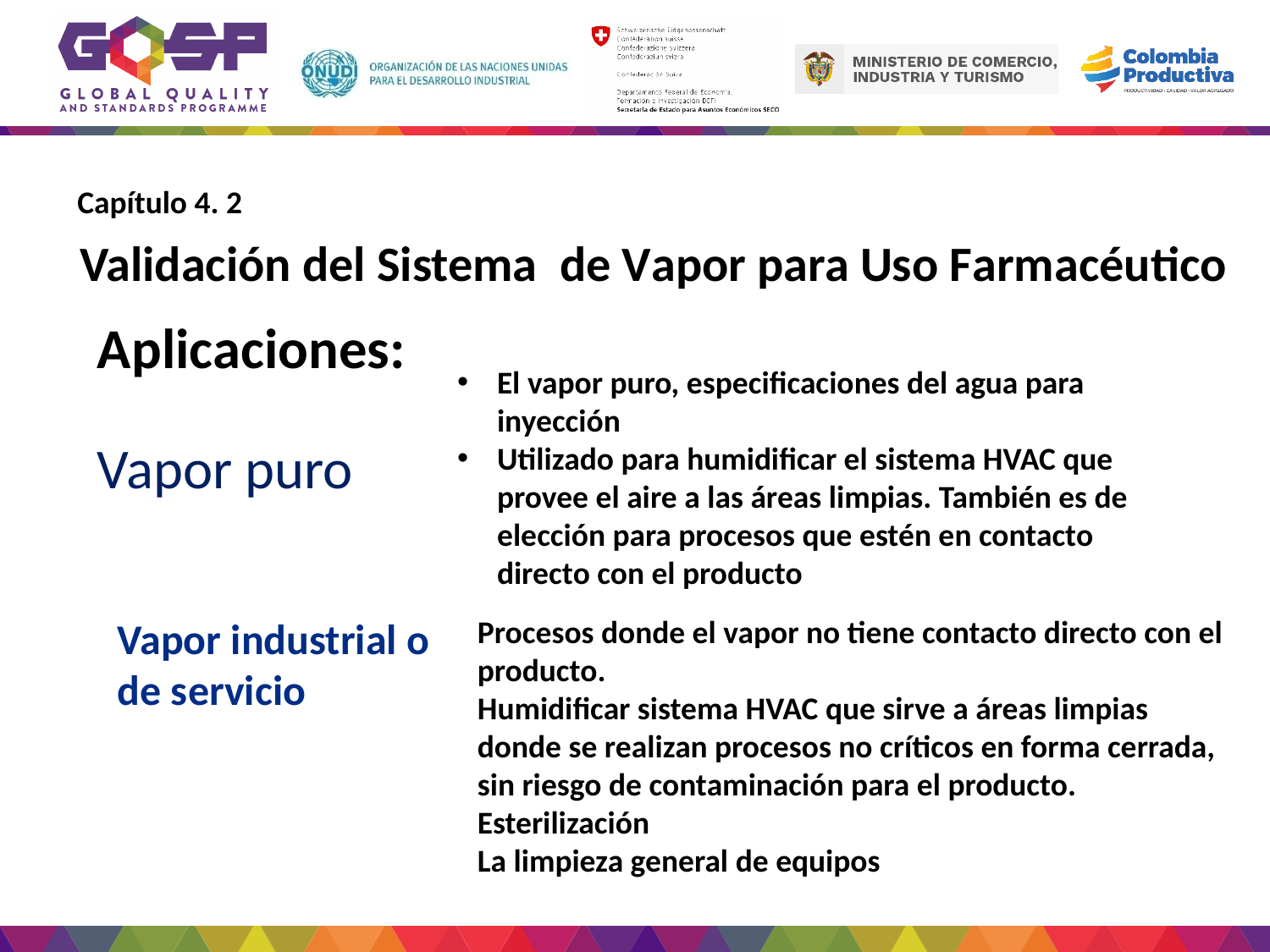

Capítulo 4. 2
 Validación del Sistema  de Vapor para Uso Farmacéutico
Aplicaciones:
El vapor puro, especificaciones del agua para inyección
Utilizado para humidificar el sistema HVAC que provee el aire a las áreas limpias. También es de elección para procesos que estén en contacto directo con el producto
Vapor puro
Vapor industrial o de servicio
Procesos donde el vapor no tiene contacto directo con el producto.
Humidificar sistema HVAC que sirve a áreas limpias donde se realizan procesos no críticos en forma cerrada, sin riesgo de contaminación para el producto.
Esterilización
La limpieza general de equipos